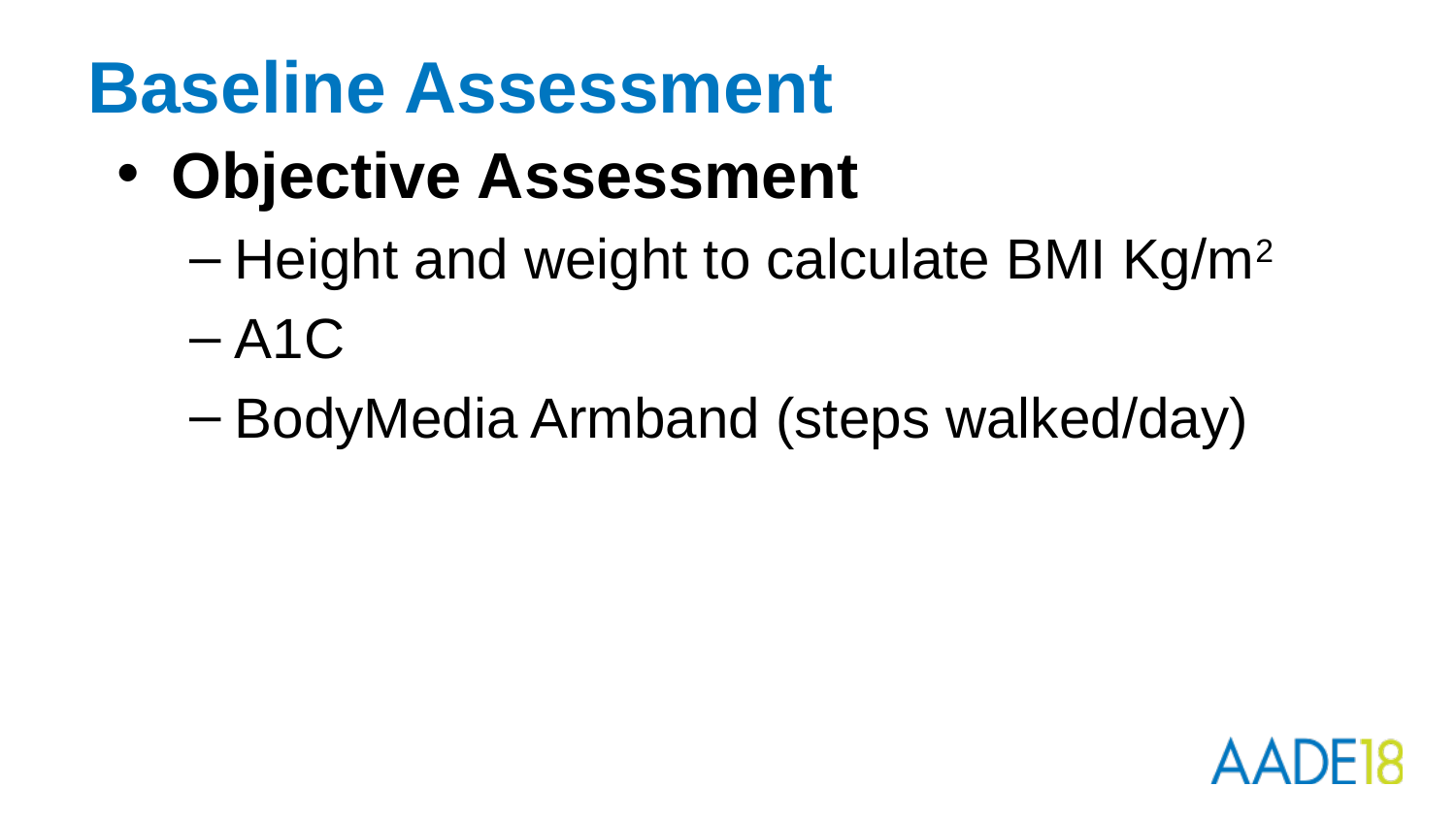

# Baseline Assessment
Objective Assessment
Height and weight to calculate BMI Kg/m2
A1C
BodyMedia Armband (steps walked/day)